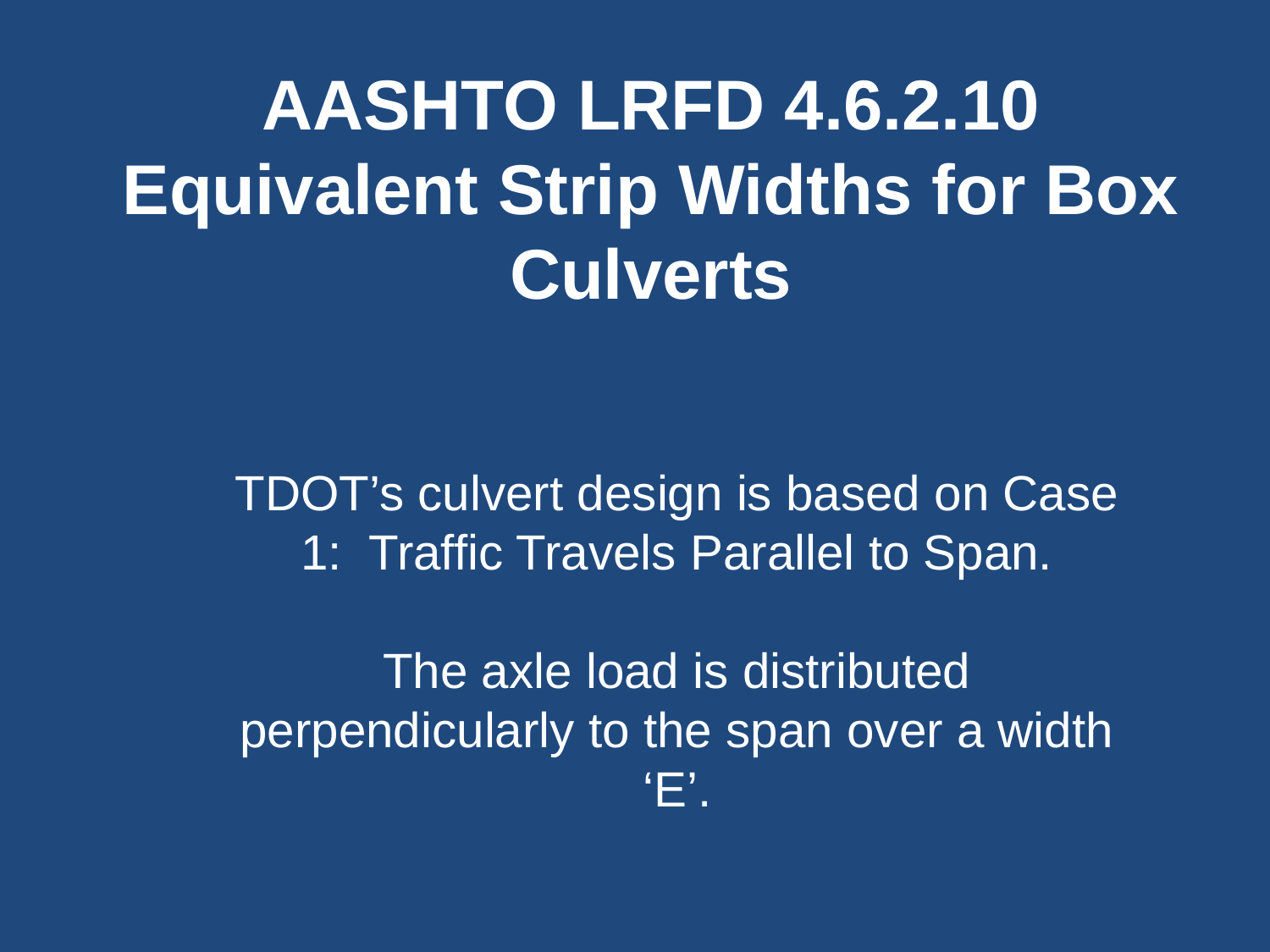

AASHTO LRFD 4.6.2.10
Equivalent Strip Widths for Box Culverts
TDOT’s culvert design is based on Case 1:  Traffic Travels Parallel to Span.

The axle load is distributed perpendicularly to the span over a width ‘E’.